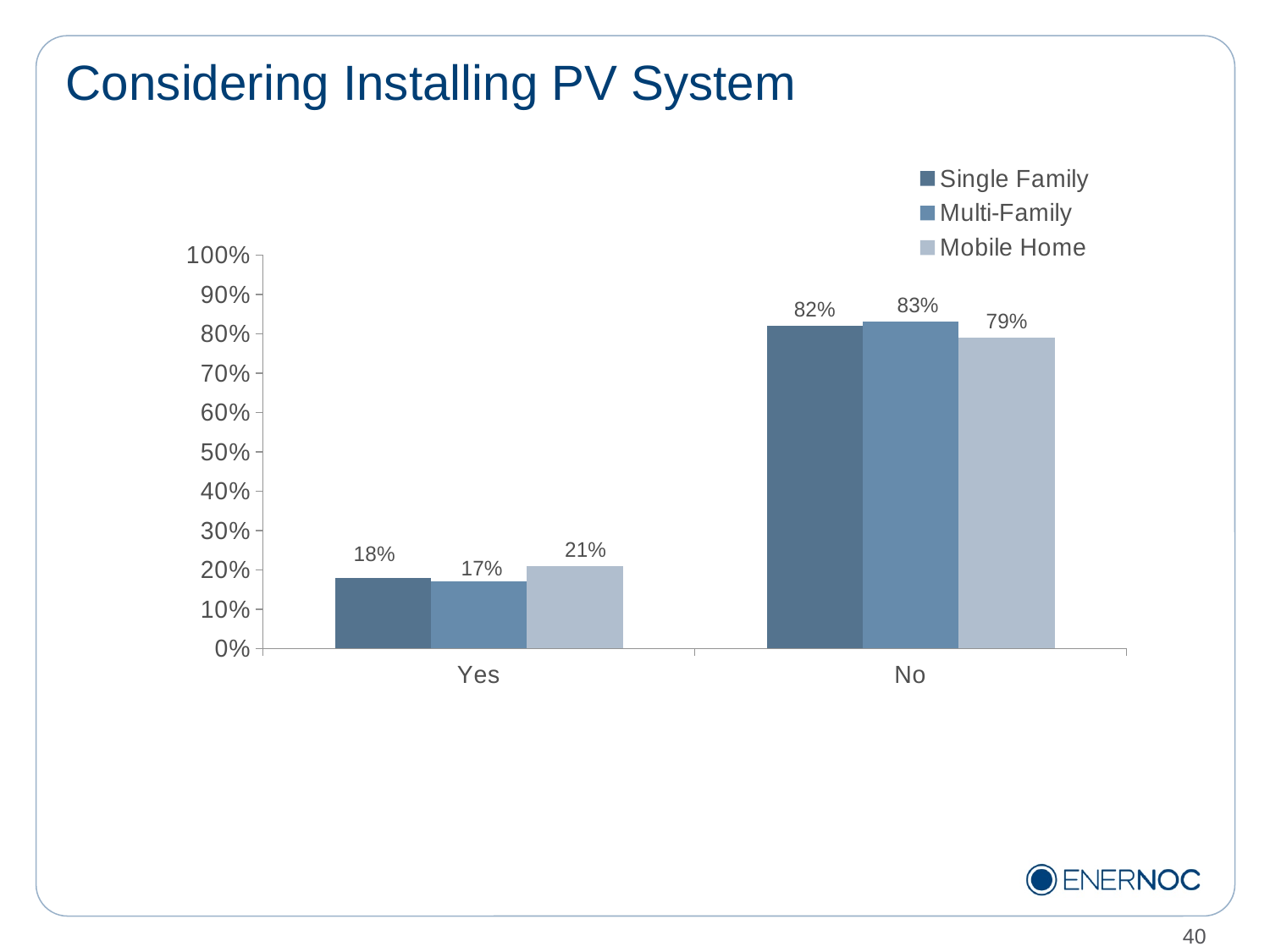

# Considering Installing PV System

### Chart

| Category | Single Family | Multi-Family | Mobile Home |
|---|---|---|---|
| Yes | 0.18000000000000005 | 0.17 | 0.21000000000000005 |
| No | 0.8200000000000002 | 0.8300000000000002 | 0.79 |